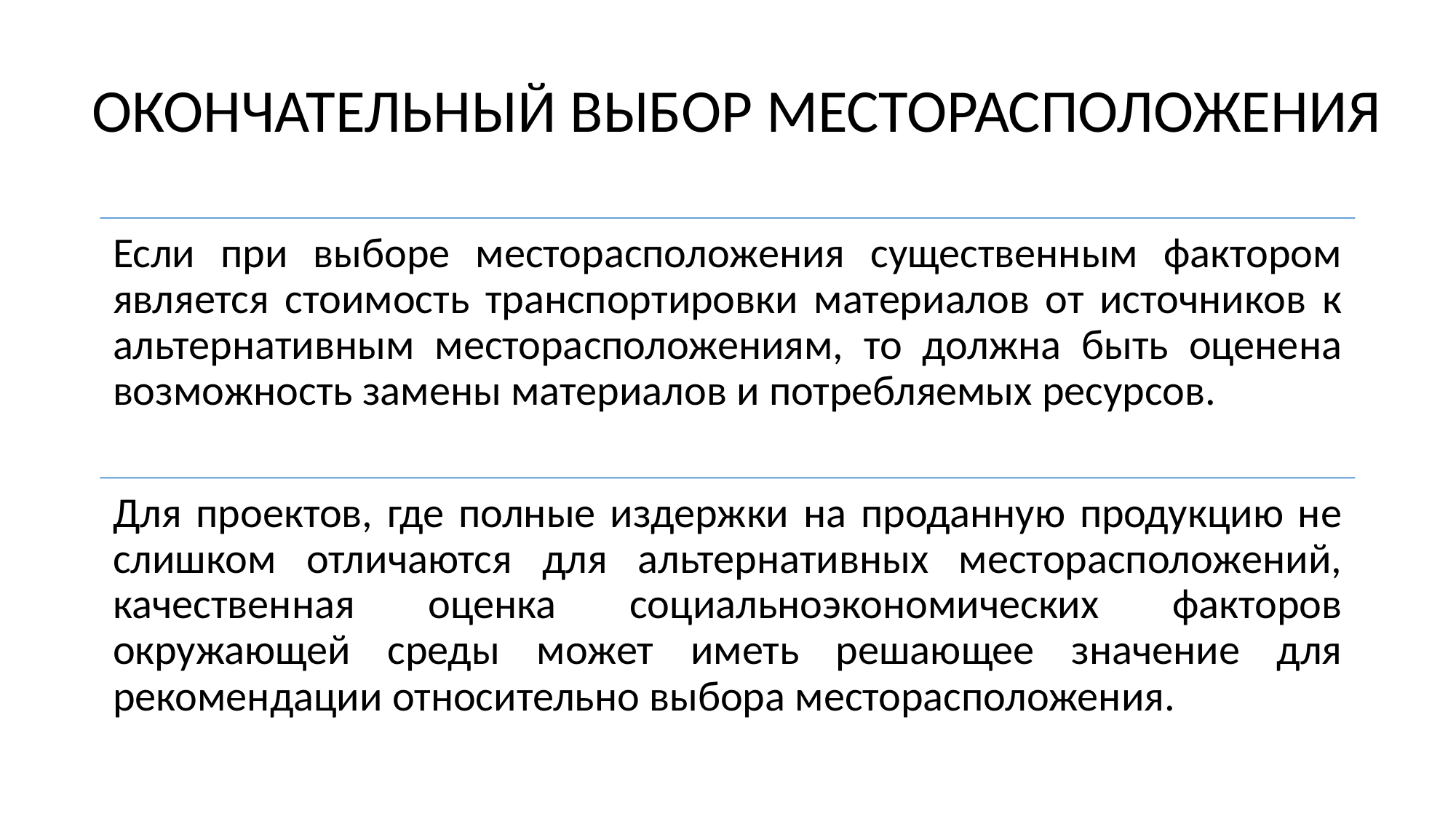

# ОКОНЧАТЕЛЬНЫЙ ВЫБОР МЕСТОРАСПОЛОЖЕНИЯ
Если при выборе месторасположения существенным фактором является стоимость транспортировки материалов от источников к альтернативным месторасположениям, то должна быть оценена возможность замены материалов и потребляемых ресурсов.
Для проектов, где полные издержки на проданную продукцию не слишком отличаются для альтернативных месторасположений, качественная оценка социальноэкономических факторов окружающей среды может иметь решающее значение для рекомендации относительно выбора месторасположения.